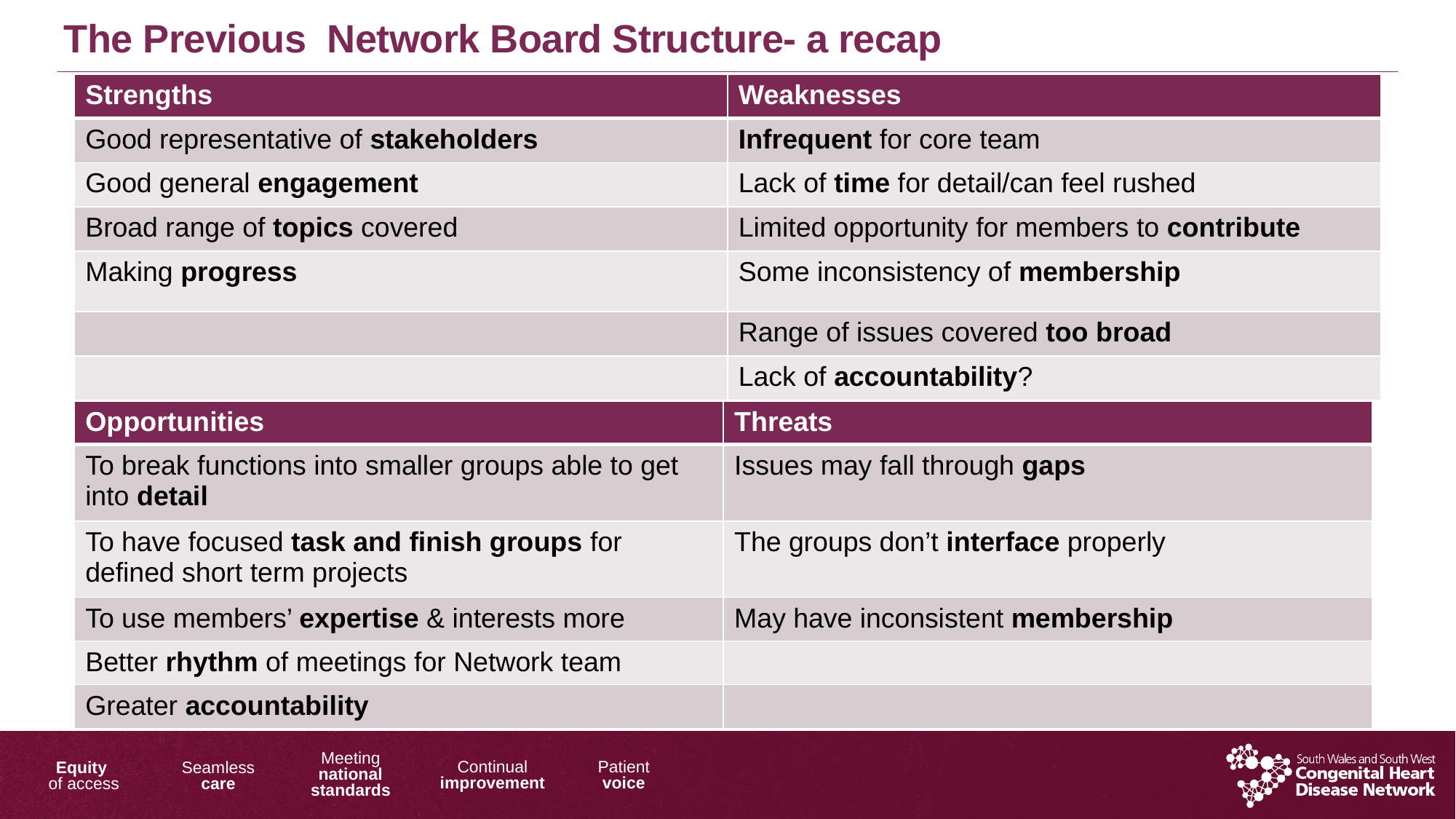

The Previous  Network Board Structure- a recap
| Strengths | Weaknesses |
| --- | --- |
| Good representative of stakeholders | Infrequent for core team |
| Good general engagement | Lack of time for detail/can feel rushed |
| Broad range of topics covered | Limited opportunity for members to contribute |
| Making progress | Some inconsistency of membership |
|  | Range of issues covered too broad |
|  | Lack of accountability? |

| Opportunities | Threats |
| --- | --- |
| To break functions into smaller groups able to get into detail | Issues may fall through gaps |
| To have focused task and finish groups for defined short term projects | The groups don’t interface properly |
| To use members’ expertise & interests more | May have inconsistent membership |
| Better rhythm of meetings for Network team |  |
| Greater accountability |  |
1/17/2019